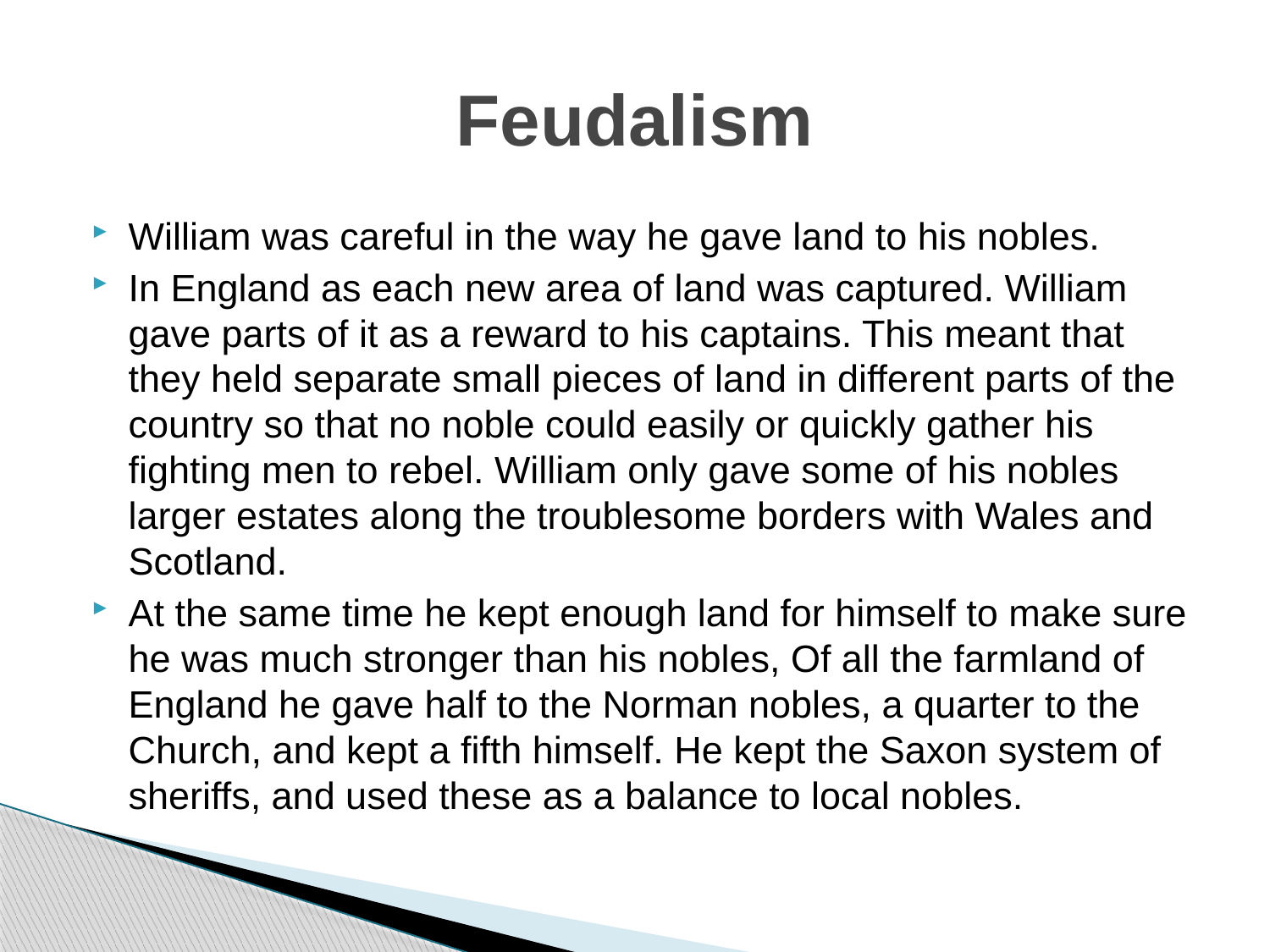

# Feudalism
William was careful in the way he gave land to his nobles.
In England as each new area of land was captured. William gave parts of it as a reward to his captains. This meant that they held separate small pieces of land in different parts of the country so that no noble could easily or quickly gather his fighting men to rebel. William only gave some of his nobles larger estates along the troublesome borders with Wales and Scotland.
At the same time he kept enough land for himself to make sure he was much stronger than his nobles, Of all the farmland of England he gave half to the Norman nobles, a quarter to the Church, and kept a fifth himself. He kept the Saxon system of sheriffs, and used these as a balance to local nobles.